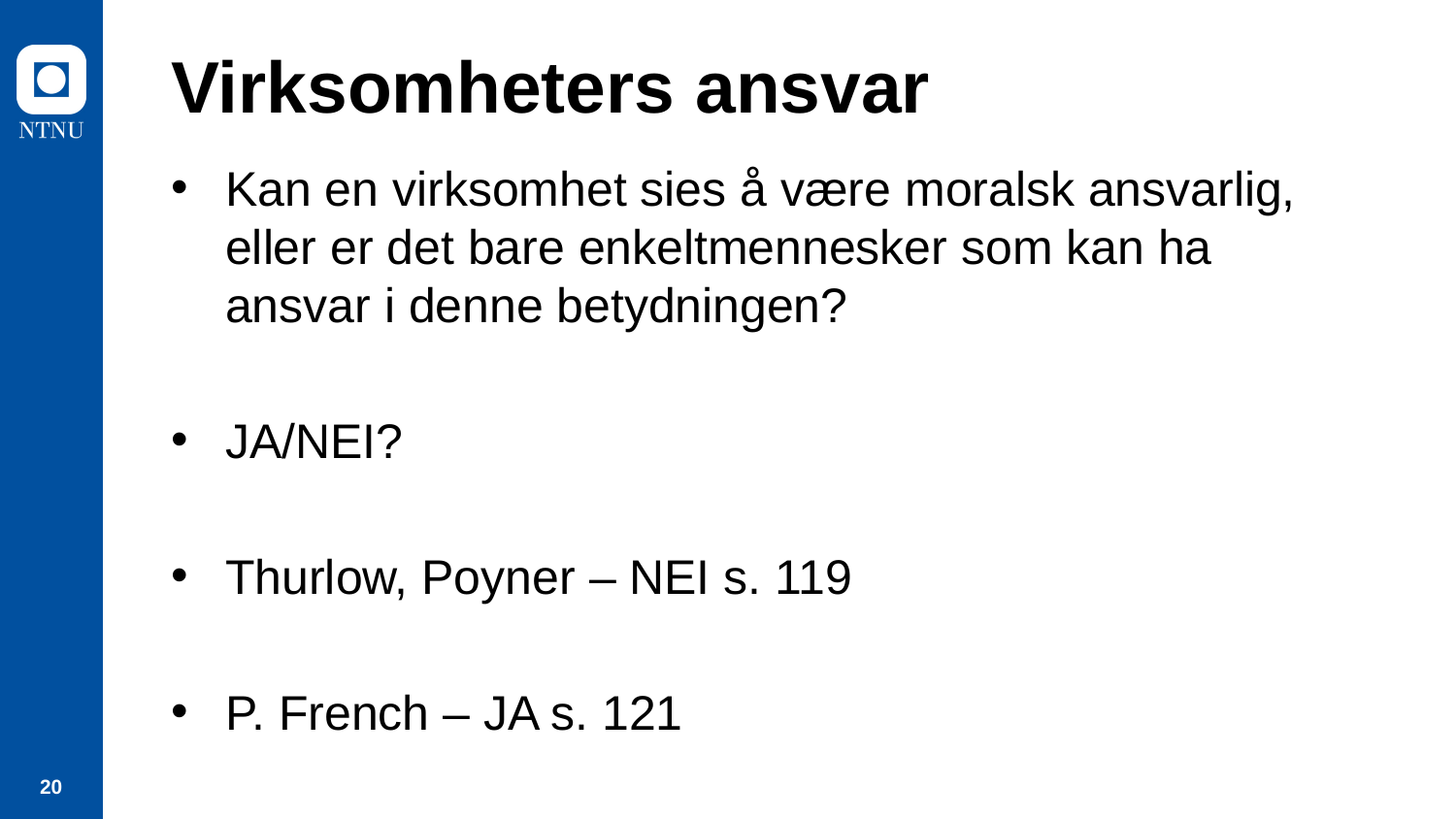

# Virksomheters ansvar
Kan en virksomhet sies å være moralsk ansvarlig, eller er det bare enkeltmennesker som kan ha ansvar i denne betydningen?

JA/NEI?

Thurlow, Poyner – NEI s. 119

P. French – JA s. 121